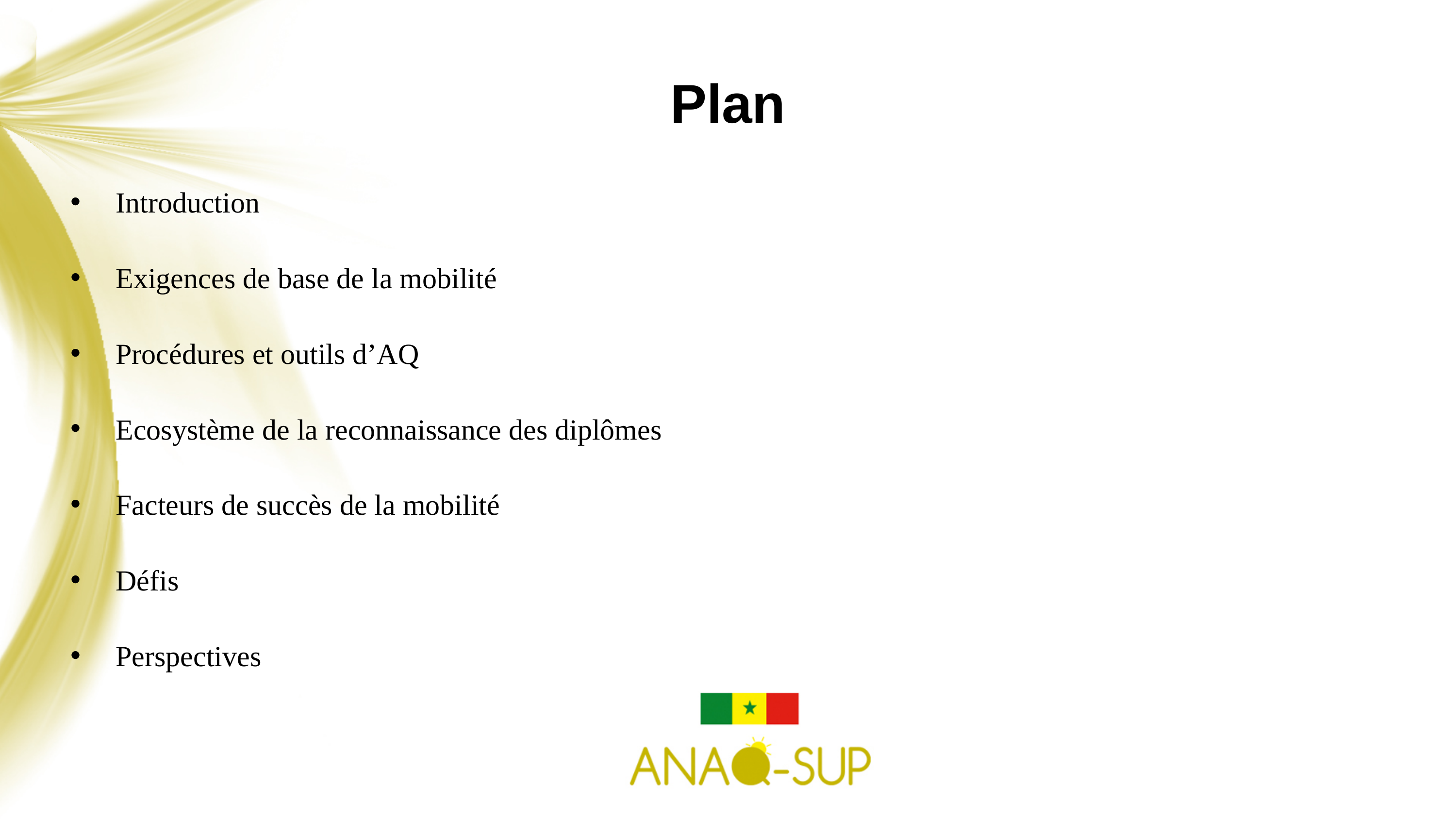

# Plan
Introduction
Exigences de base de la mobilité
Procédures et outils d’AQ
Ecosystème de la reconnaissance des diplômes
Facteurs de succès de la mobilité
Défis
Perspectives